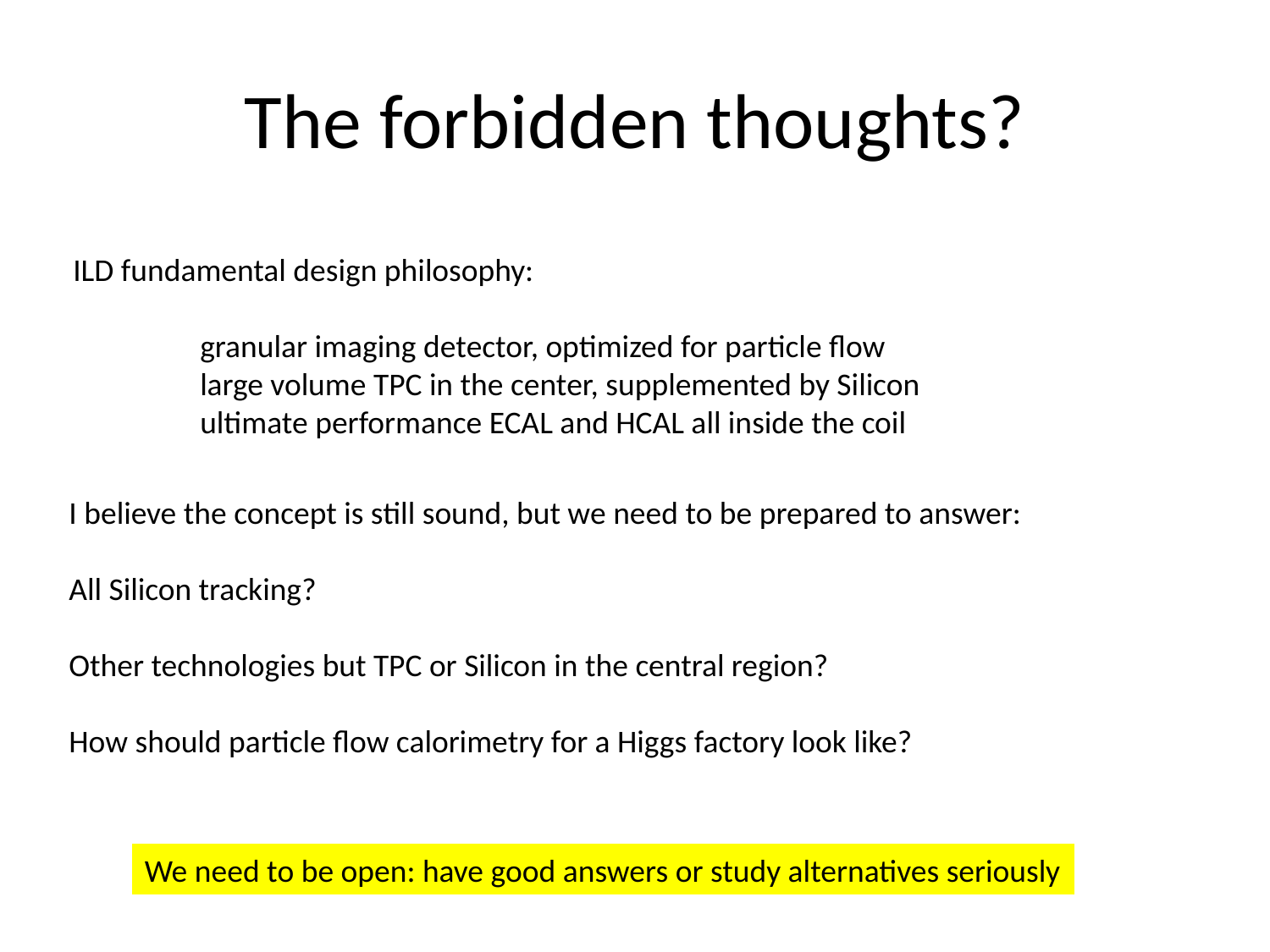

# The forbidden thoughts?
ILD fundamental design philosophy:

	granular imaging detector, optimized for particle flow
	large volume TPC in the center, supplemented by Silicon
	ultimate performance ECAL and HCAL all inside the coil
I believe the concept is still sound, but we need to be prepared to answer:

All Silicon tracking?

Other technologies but TPC or Silicon in the central region?

How should particle flow calorimetry for a Higgs factory look like?

We need to be open: have good answers or study alternatives seriously